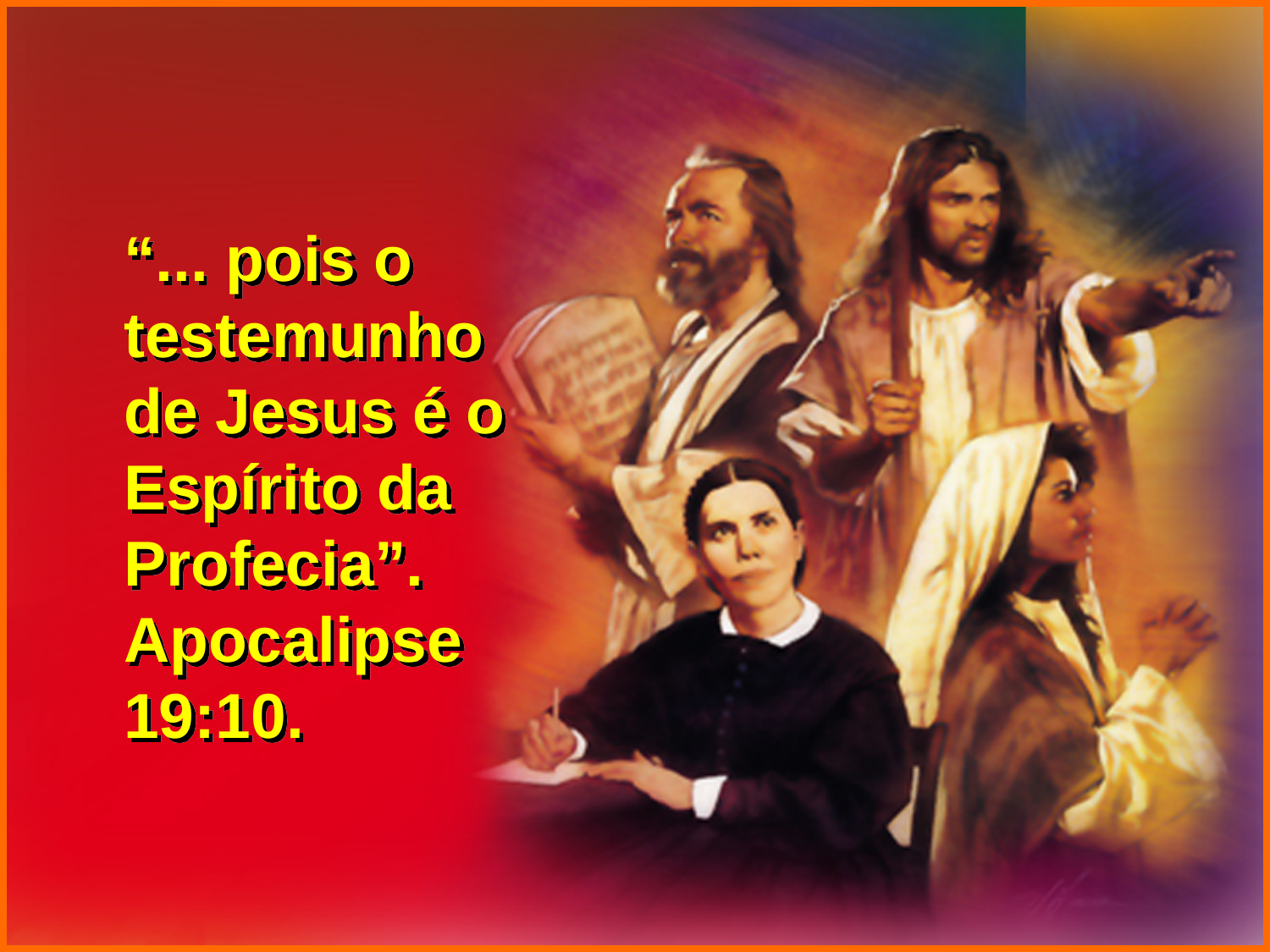

“... pois o testemunho de Jesus é o Espírito da Profecia”.  Apocalipse 19:10.